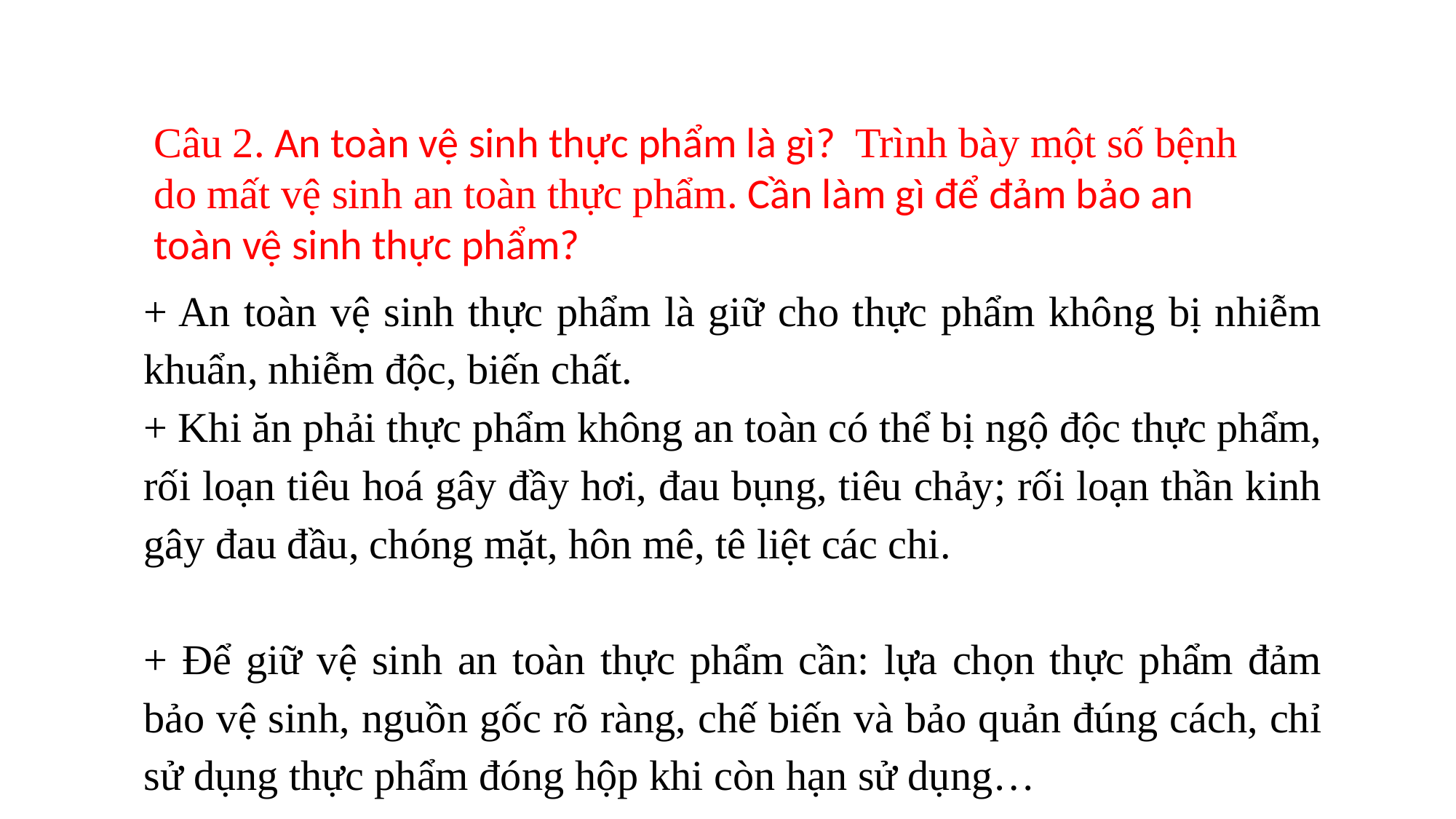

Câu 2. An toàn vệ sinh thực phẩm là gì?  Trình bày một số bệnh do mất vệ sinh an toàn thực phẩm. Cần làm gì để đảm bảo an toàn vệ sinh thực phẩm?
+ An toàn vệ sinh thực phẩm là giữ cho thực phẩm không bị nhiễm khuẩn, nhiễm độc, biến chất.
+ Khi ăn phải thực phẩm không an toàn có thể bị ngộ độc thực phẩm, rối loạn tiêu hoá gây đầy hơi, đau bụng, tiêu chảy; rối loạn thần kinh gây đau đầu, chóng mặt, hôn mê, tê liệt các chi.

+ Để giữ vệ sinh an toàn thực phẩm cần: lựa chọn thực phẩm đảm bảo vệ sinh, nguồn gốc rõ ràng, chế biến và bảo quản đúng cách, chỉ sử dụng thực phẩm đóng hộp khi còn hạn sử dụng…